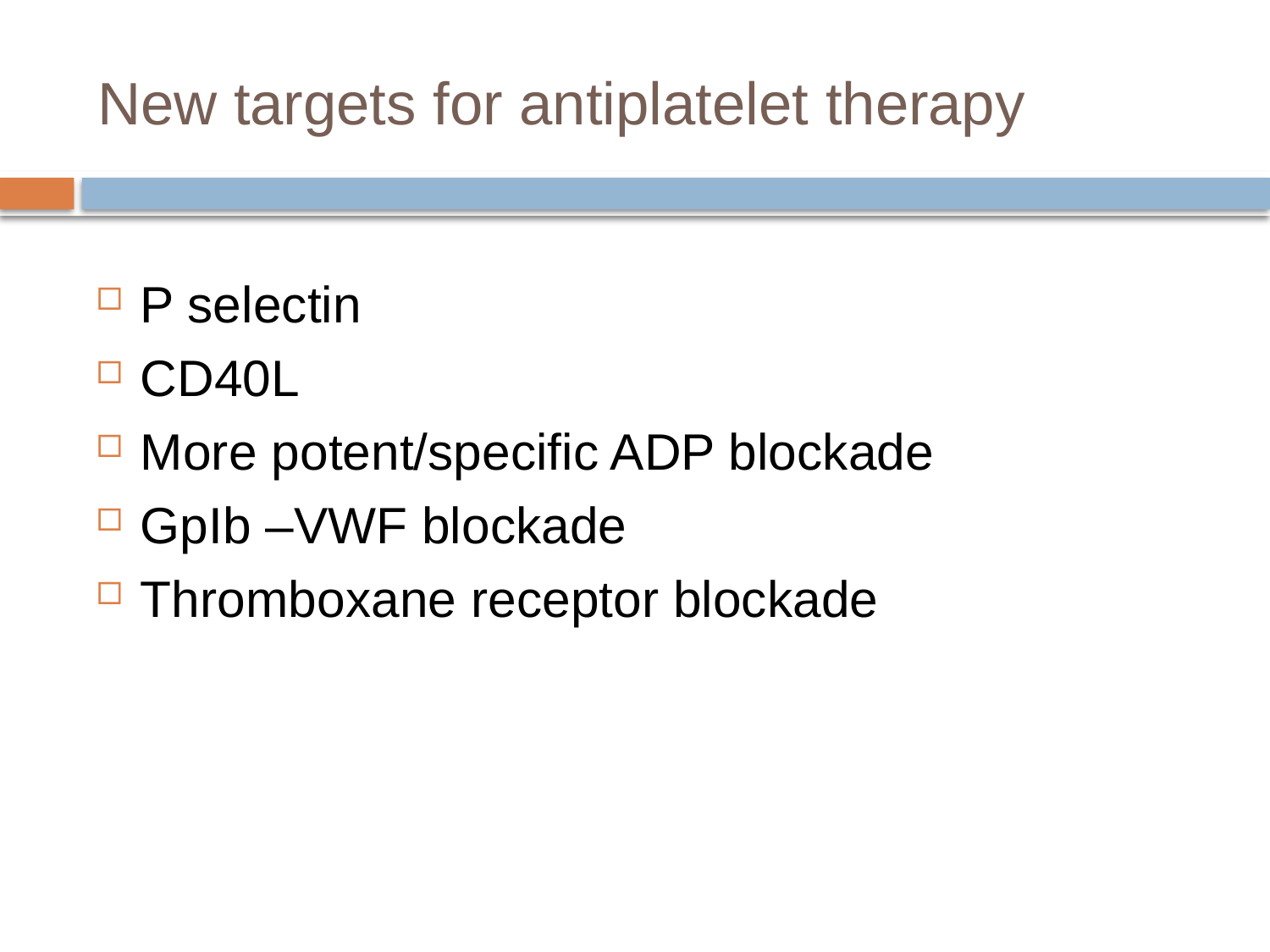

# New targets for antiplatelet therapy
P selectin
CD40L
More potent/specific ADP blockade
GpIb –VWF blockade
Thromboxane receptor blockade